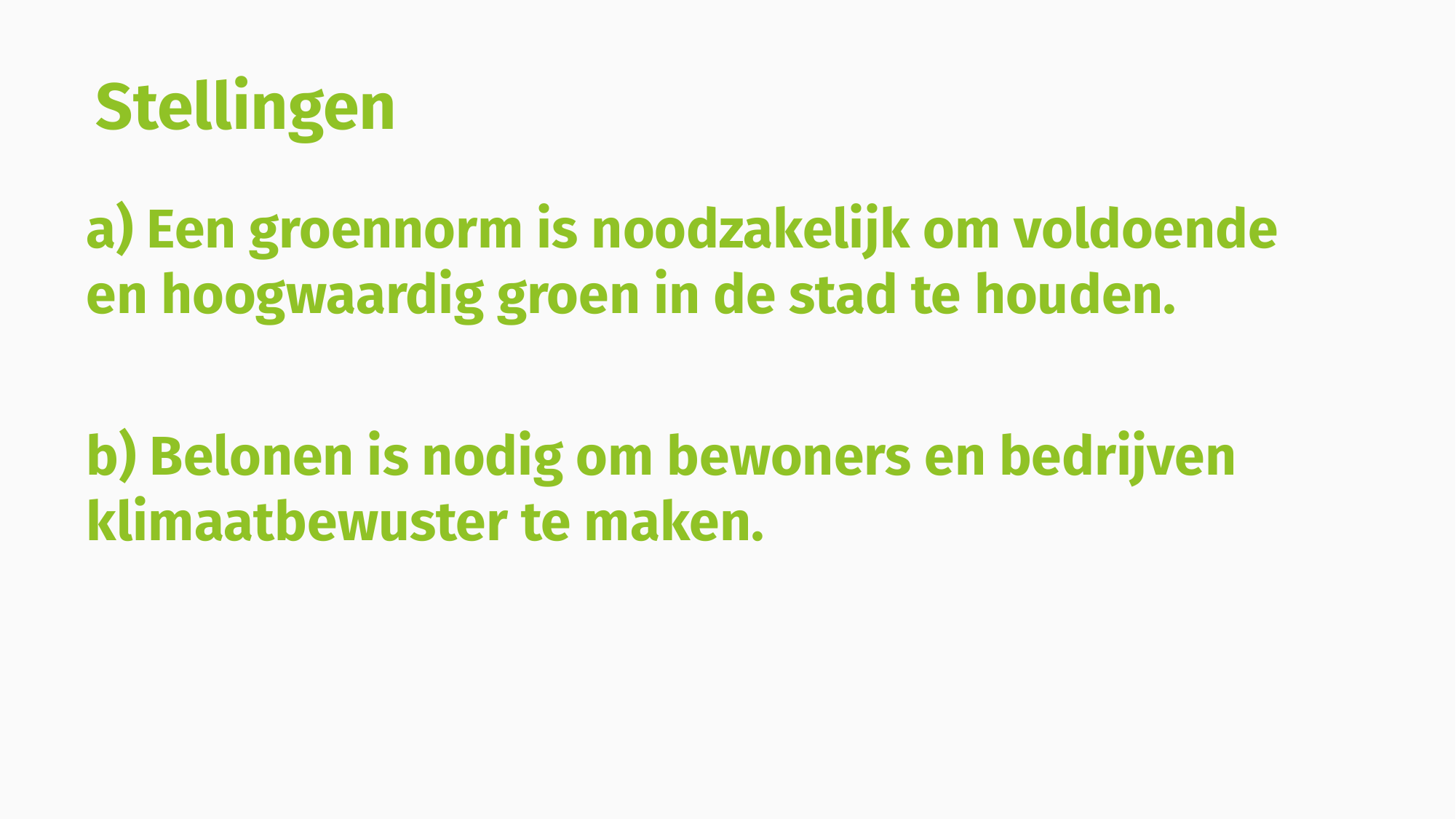

# Stellingen
a) Een groennorm is noodzakelijk om voldoende en hoogwaardig groen in de stad te houden.

b) Belonen is nodig om bewoners en bedrijven klimaatbewuster te maken.